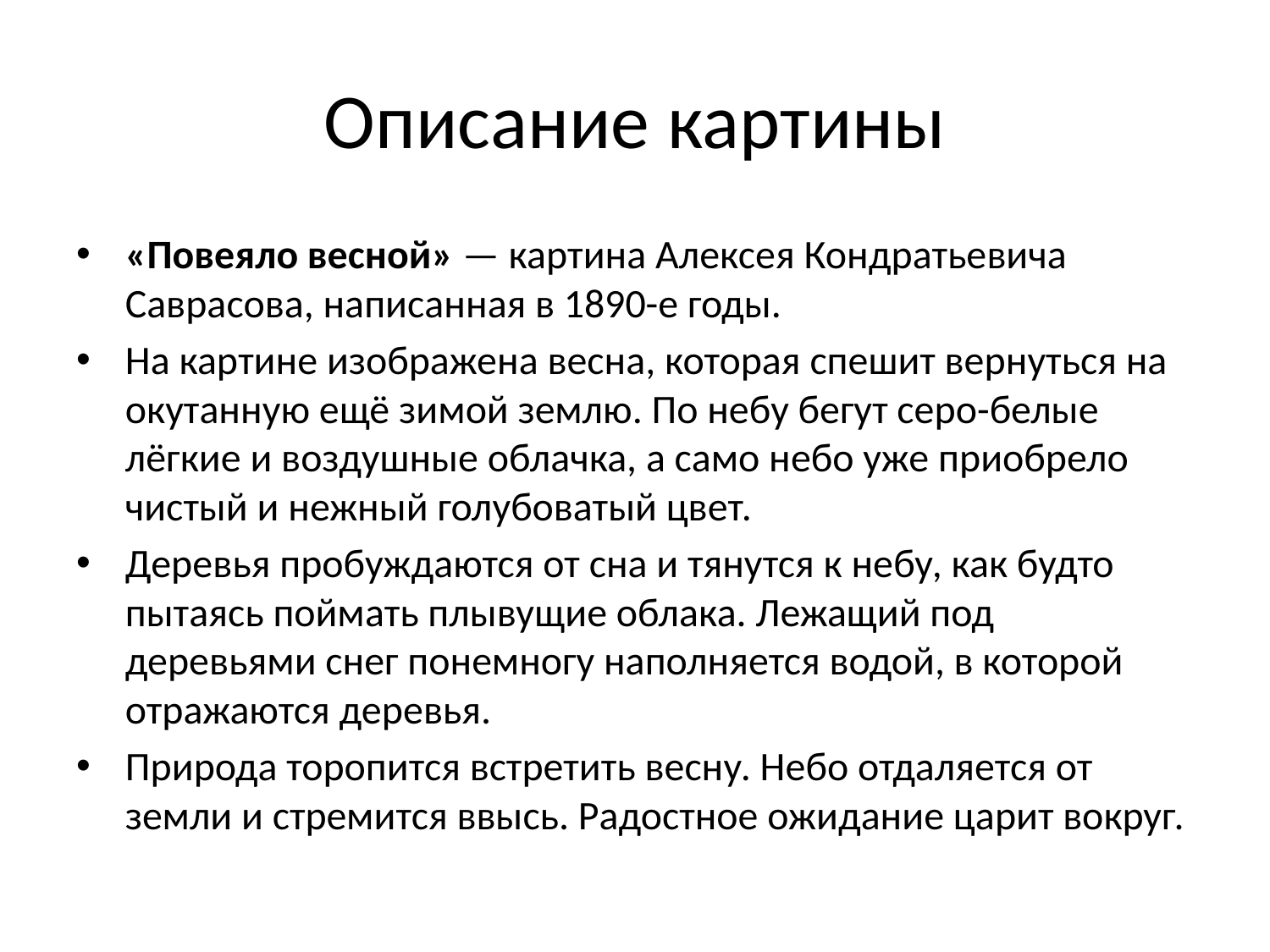

# Описание картины
«Повеяло весной» — картина Алексея Кондратьевича Саврасова, написанная в 1890-е годы.
На картине изображена весна, которая спешит вернуться на окутанную ещё зимой землю. По небу бегут серо-белые лёгкие и воздушные облачка, а само небо уже приобрело чистый и нежный голубоватый цвет.
Деревья пробуждаются от сна и тянутся к небу, как будто пытаясь поймать плывущие облака. Лежащий под деревьями снег понемногу наполняется водой, в которой отражаются деревья.
Природа торопится встретить весну. Небо отдаляется от земли и стремится ввысь. Радостное ожидание царит вокруг.